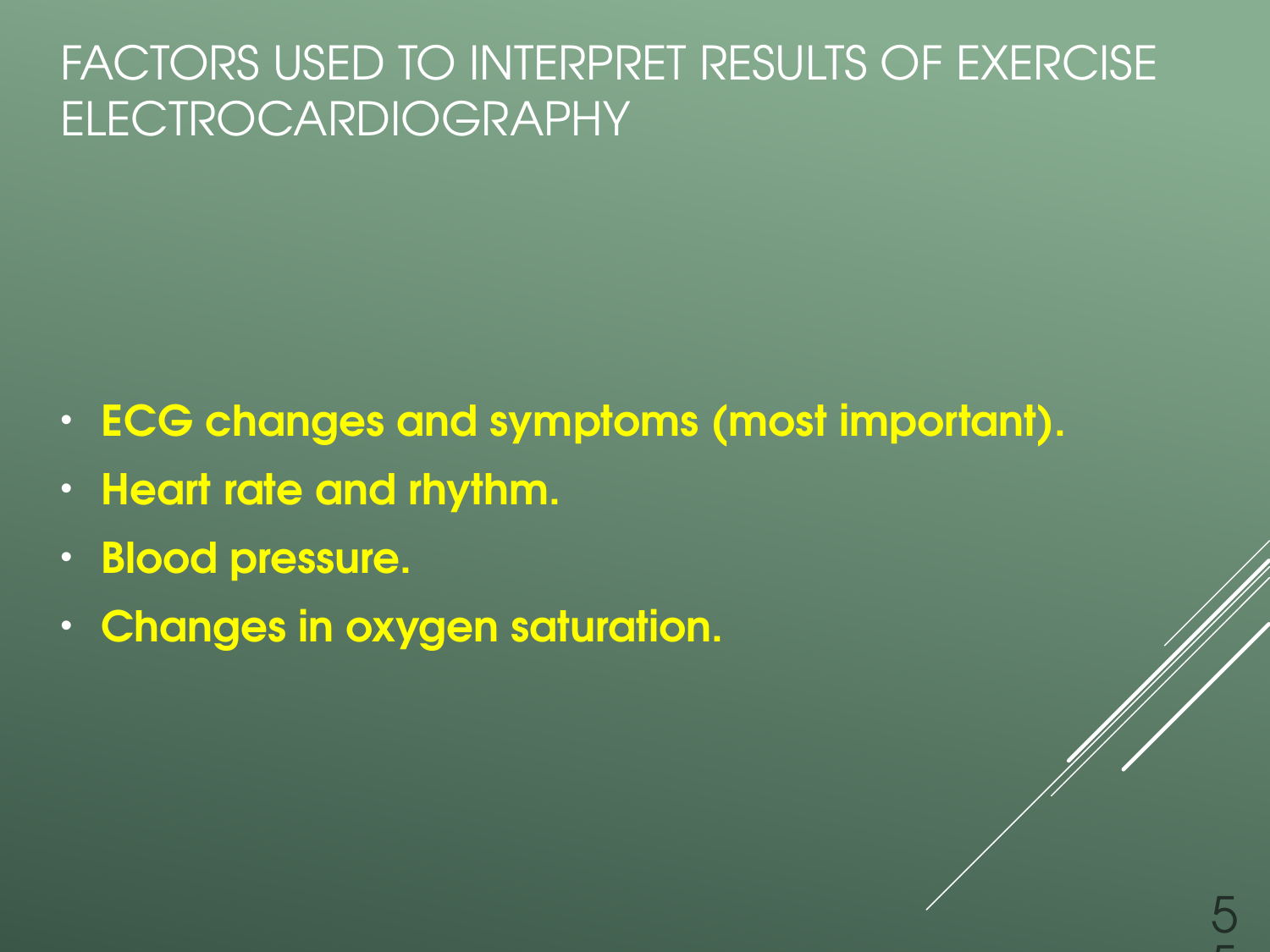

# Factors Used to Interpret Results of Exercise Electrocardiography
E C G changes and symptoms (most important).
Heart rate and rhythm.
Blood pressure.
Changes in oxygen saturation.
55